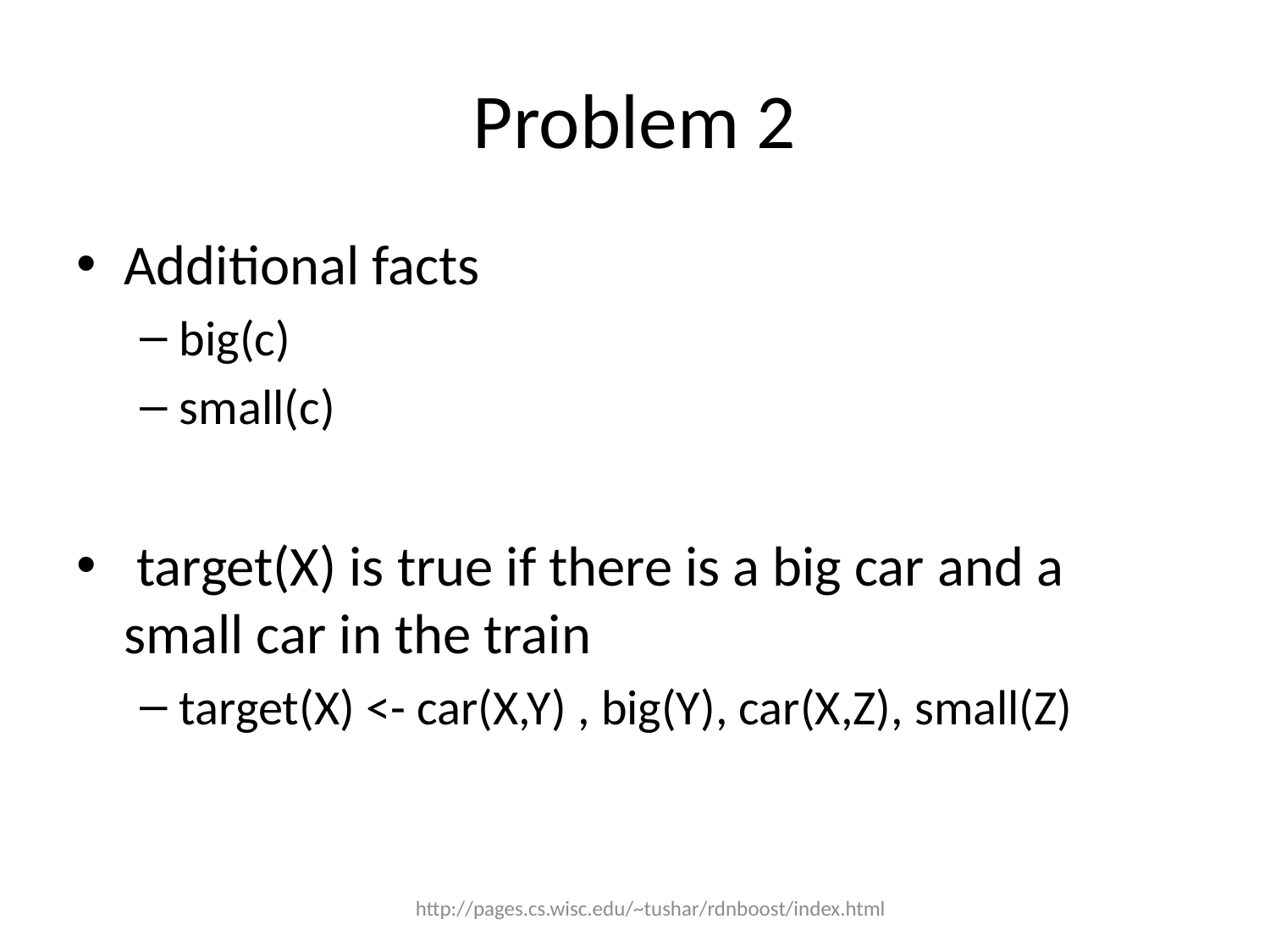

# Problem 2
Additional facts
big(c)
small(c)

 target(X) is true if there is a big car and a small car in the train
target(X) <- car(X,Y) , big(Y), car(X,Z), small(Z)
http://pages.cs.wisc.edu/~tushar/rdnboost/index.html